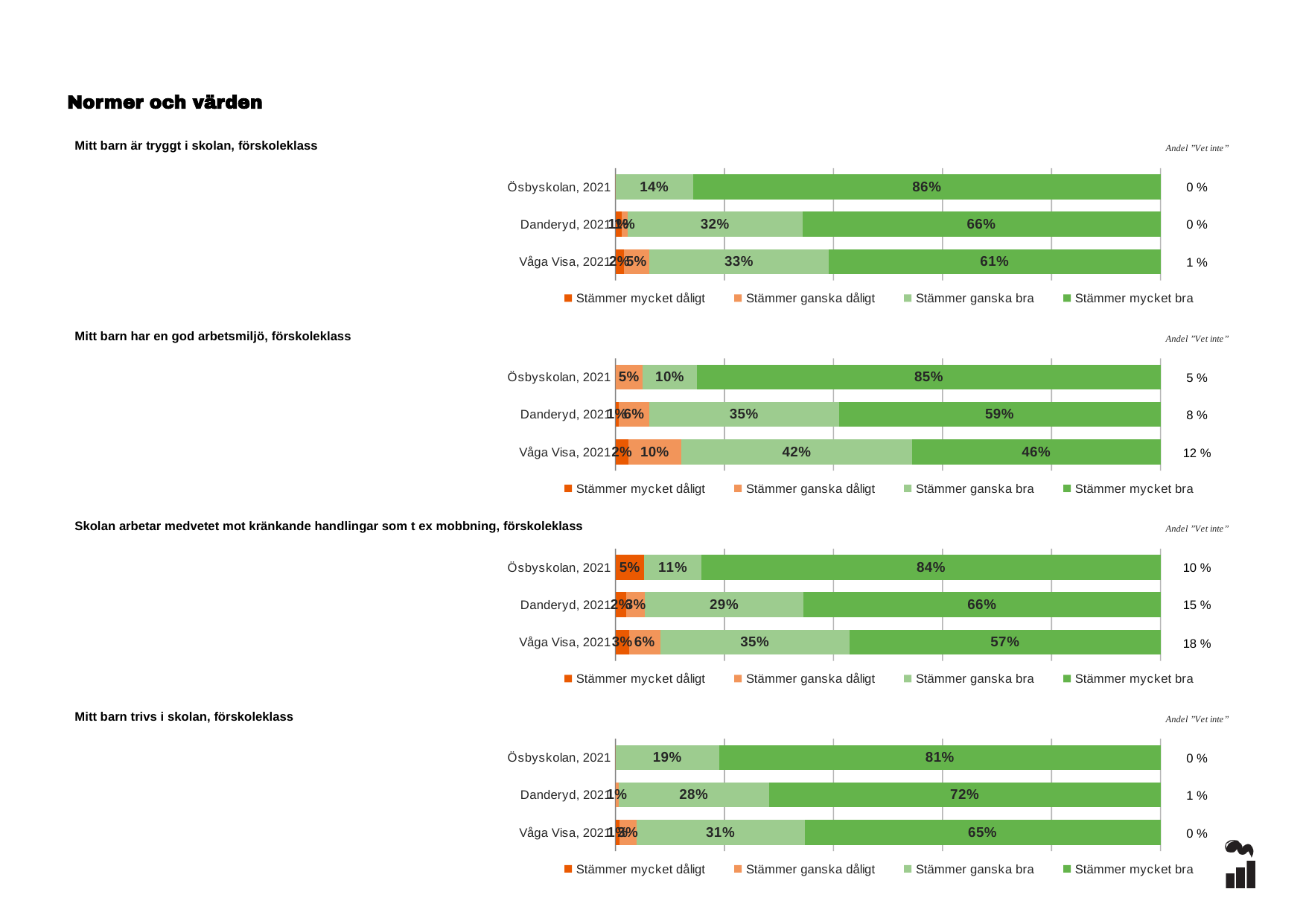

Normer och värden
Mitt barn är tryggt i skolan, förskoleklass

### Chart

| Category | Stämmer mycket dåligt | Stämmer ganska dåligt | Stämmer ganska bra | Stämmer mycket bra |
|---|---|---|---|---|
| Ösbyskolan, 2021 | 0.0 | 0.0 | 0.1429 | 0.8571 |
| Danderyd, 2021 | 0.0114 | 0.0114 | 0.32 | 0.6571 |
| Våga Visa, 2021 | 0.0154 | 0.0462 | 0.3302 | 0.6083 |
0 %
0 %
1 %
Mitt barn har en god arbetsmiljö, förskoleklass

### Chart

| Category | Stämmer mycket dåligt | Stämmer ganska dåligt | Stämmer ganska bra | Stämmer mycket bra |
|---|---|---|---|---|
| Ösbyskolan, 2021 | 0.0 | 0.05 | 0.1 | 0.85 |
| Danderyd, 2021 | 0.0062 | 0.0559 | 0.3478 | 0.5901 |
| Våga Visa, 2021 | 0.0235 | 0.0975 | 0.4233 | 0.4558 |
5 %
8 %
12 %
Skolan arbetar medvetet mot kränkande handlingar som t ex mobbning, förskoleklass

### Chart

| Category | Stämmer mycket dåligt | Stämmer ganska dåligt | Stämmer ganska bra | Stämmer mycket bra |
|---|---|---|---|---|
| Ösbyskolan, 2021 | 0.0526 | 0.0 | 0.1053 | 0.8421 |
| Danderyd, 2021 | 0.0203 | 0.0338 | 0.2905 | 0.6554 |
| Våga Visa, 2021 | 0.0253 | 0.057 | 0.3473 | 0.5705 |
10 %
15 %
18 %
Mitt barn trivs i skolan, förskoleklass

### Chart

| Category | Stämmer mycket dåligt | Stämmer ganska dåligt | Stämmer ganska bra | Stämmer mycket bra |
|---|---|---|---|---|
| Ösbyskolan, 2021 | 0.0 | 0.0 | 0.1905 | 0.8095 |
| Danderyd, 2021 | 0.0 | 0.0057 | 0.2759 | 0.7184 |
| Våga Visa, 2021 | 0.0077 | 0.0306 | 0.3087 | 0.653 |
0 %
1 %
0 %